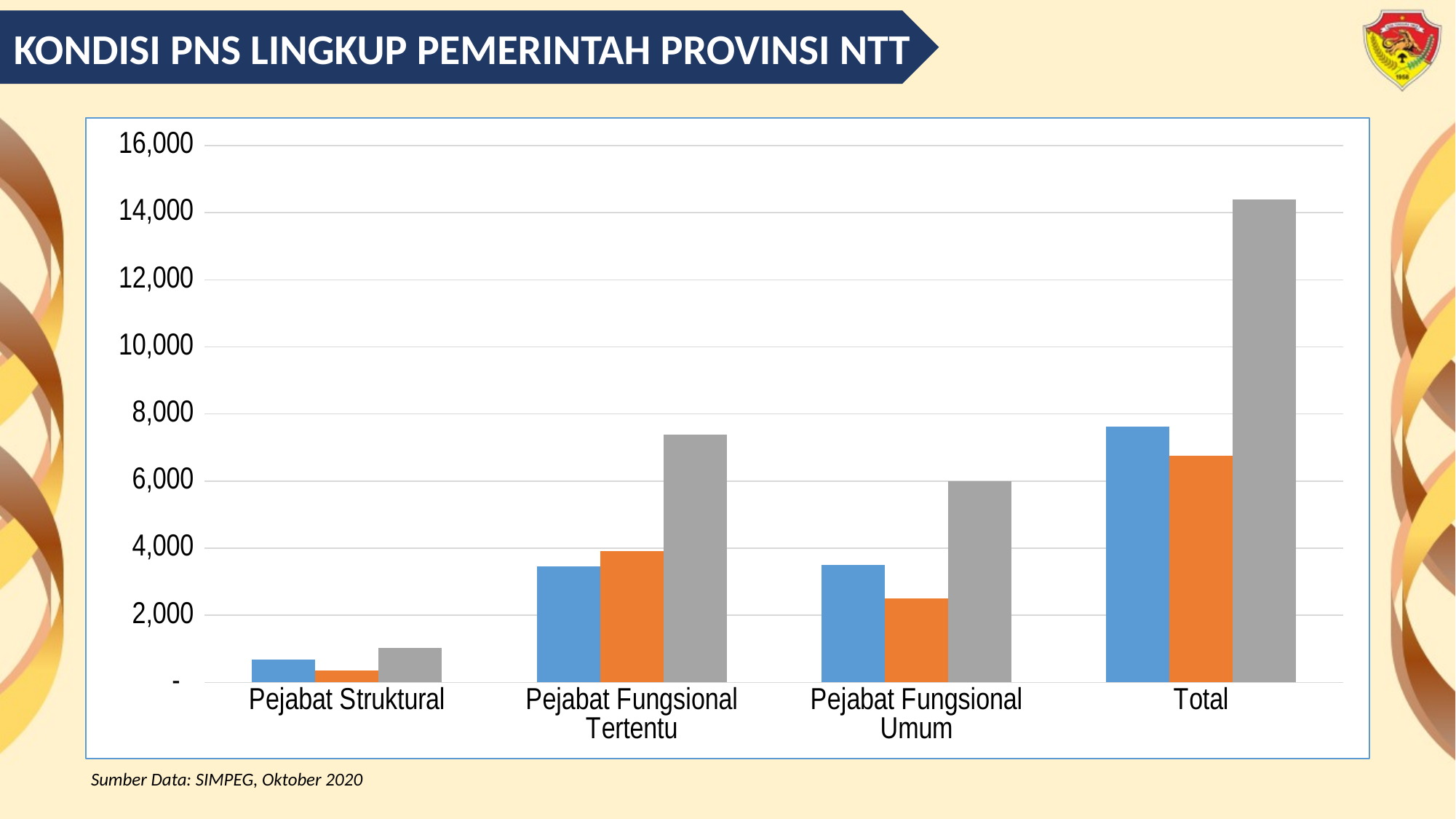

KONDISI PNS LINGKUP PEMERINTAH PROVINSI NTT

### Chart

| Category | Laki-laki | Perempuan | Total |
|---|---|---|---|
| Pejabat Struktural | 671.0 | 355.0 | 1026.0 |
| Pejabat Fungsional Tertentu | 3465.0 | 3912.0 | 7377.0 |
| Pejabat Fungsional Umum | 3490.0 | 2499.0 | 5989.0 |
| Total | 7626.0 | 6766.0 | 14392.0 |
Sumber Data: SIMPEG, Oktober 2020